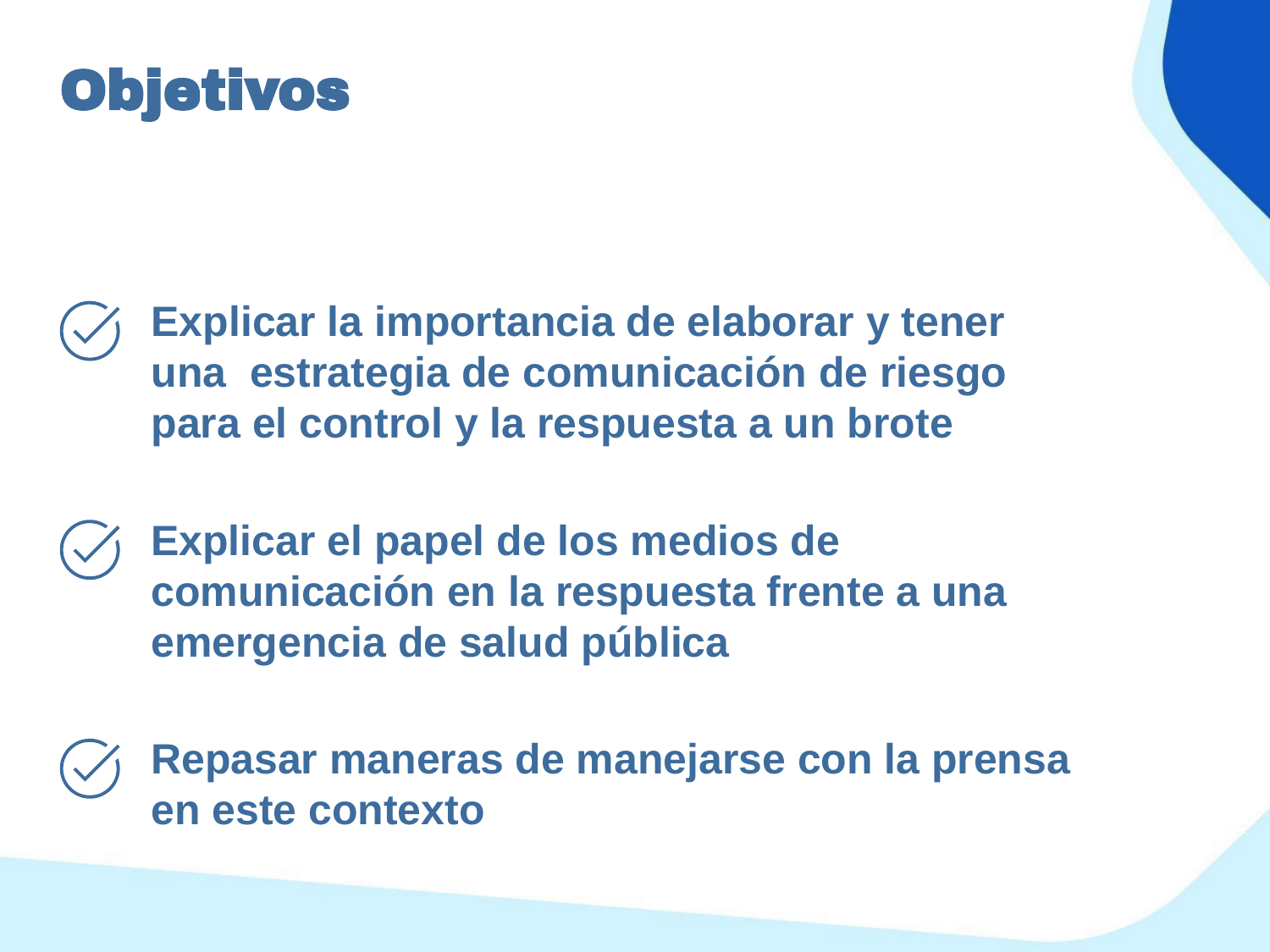

Objetivos
Explicar la importancia de elaborar y tener una  estrategia de comunicación de riesgo para el control y la respuesta a un brote

Explicar el papel de los medios de comunicación en la respuesta frente a una emergencia de salud pública

Repasar maneras de manejarse con la prensa en este contexto